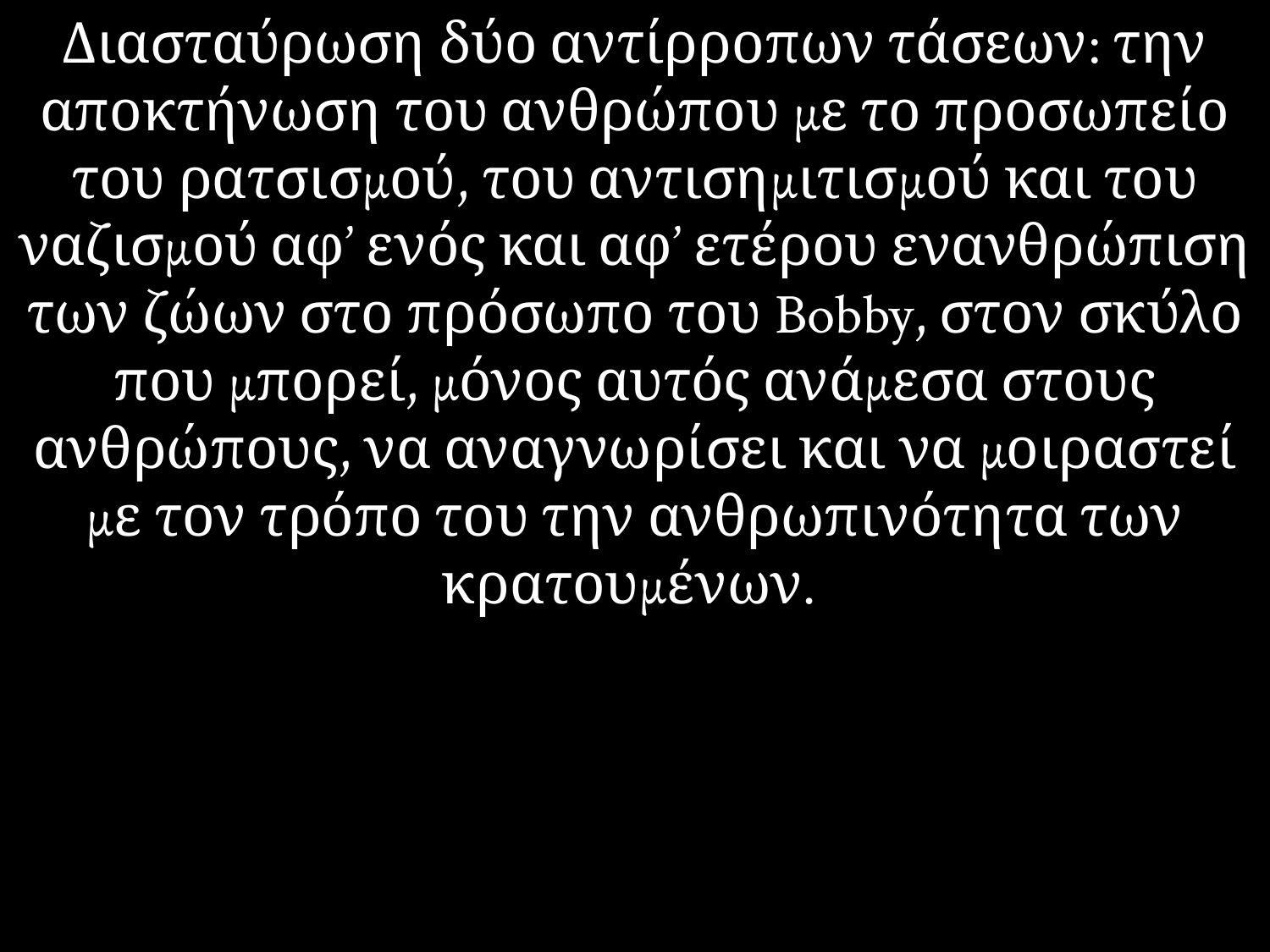

Διασταύρωση δύο αντίρροπων τάσεων: την αποκτήνωση του ανθρώπου με το προσωπείο του ρατσισμού, του αντισημιτισμού και του ναζισμού αφ’ ενός και αφ’ ετέρου ενανθρώπιση των ζώων στο πρόσωπο του Bobby, στον σκύλο που μπορεί, μόνος αυτός ανάμεσα στους ανθρώπους, να αναγνωρίσει και να μοιραστεί με τον τρόπο του την ανθρωπινότητα των κρατουμένων.